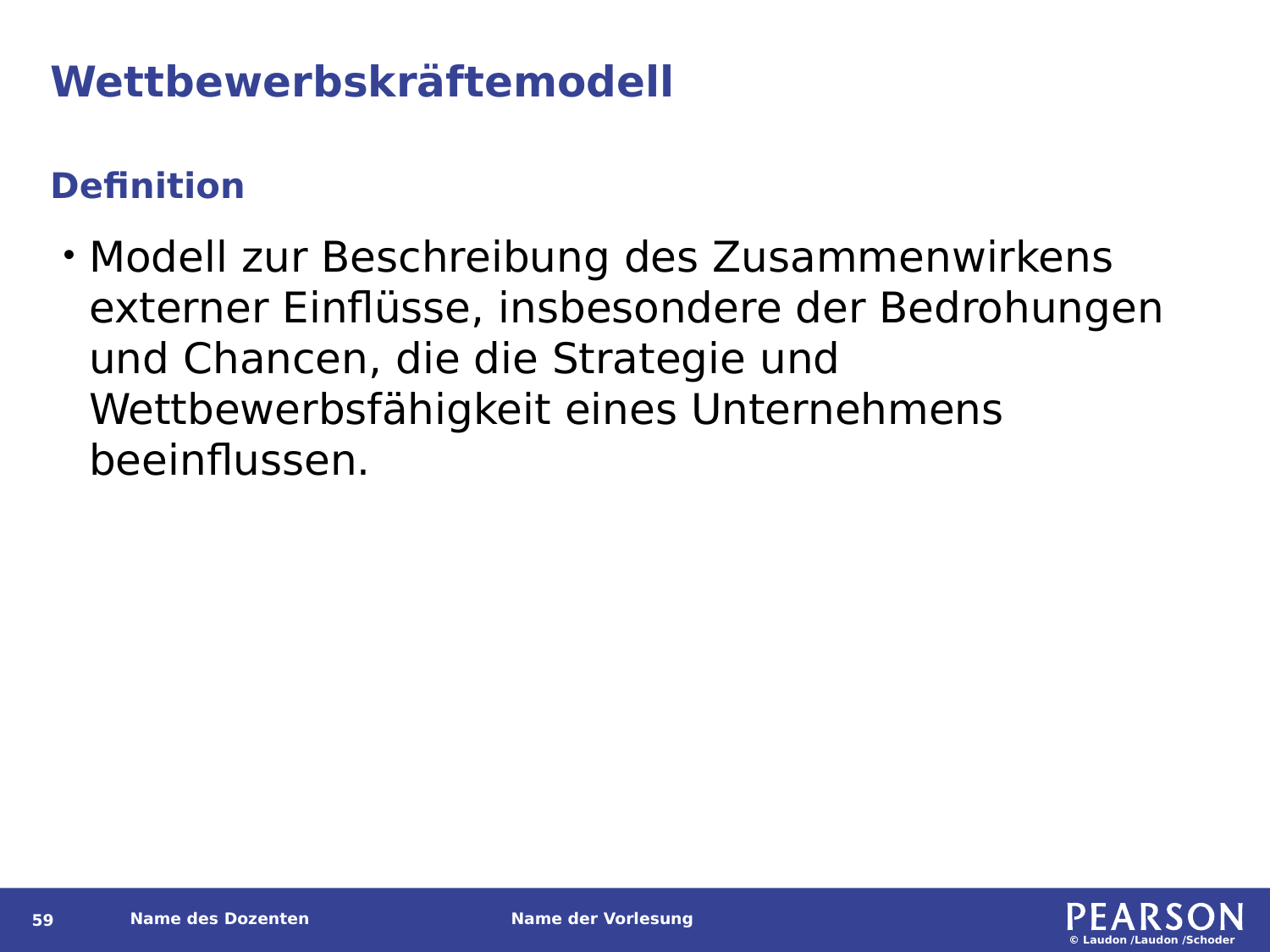

# Wettbewerbskräftemodell
Definition
Modell zur Beschreibung des Zusammenwirkens externer Einflüsse, insbesondere der Bedrohungen und Chancen, die die Strategie und Wettbewerbsfähigkeit eines Unternehmens beeinflussen.
59